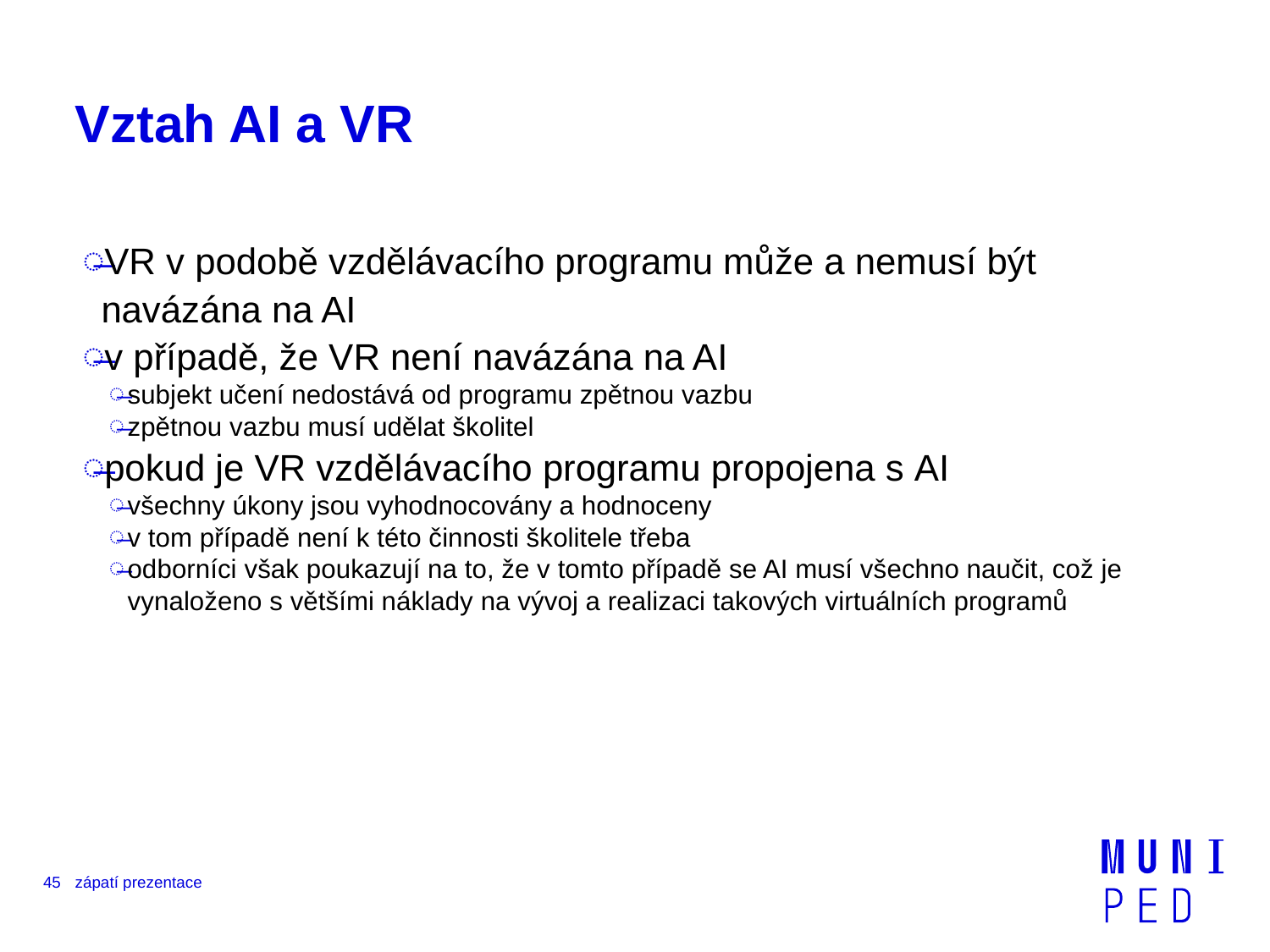

# Vztah AI a VR
VR v podobě vzdělávacího programu může a nemusí být navázána na AI
v případě, že VR není navázána na AI
subjekt učení nedostává od programu zpětnou vazbu
zpětnou vazbu musí udělat školitel
pokud je VR vzdělávacího programu propojena s AI
všechny úkony jsou vyhodnocovány a hodnoceny
v tom případě není k této činnosti školitele třeba
odborníci však poukazují na to, že v tomto případě se AI musí všechno naučit, což je vynaloženo s většími náklady na vývoj a realizaci takových virtuálních programů
45
zápatí prezentace